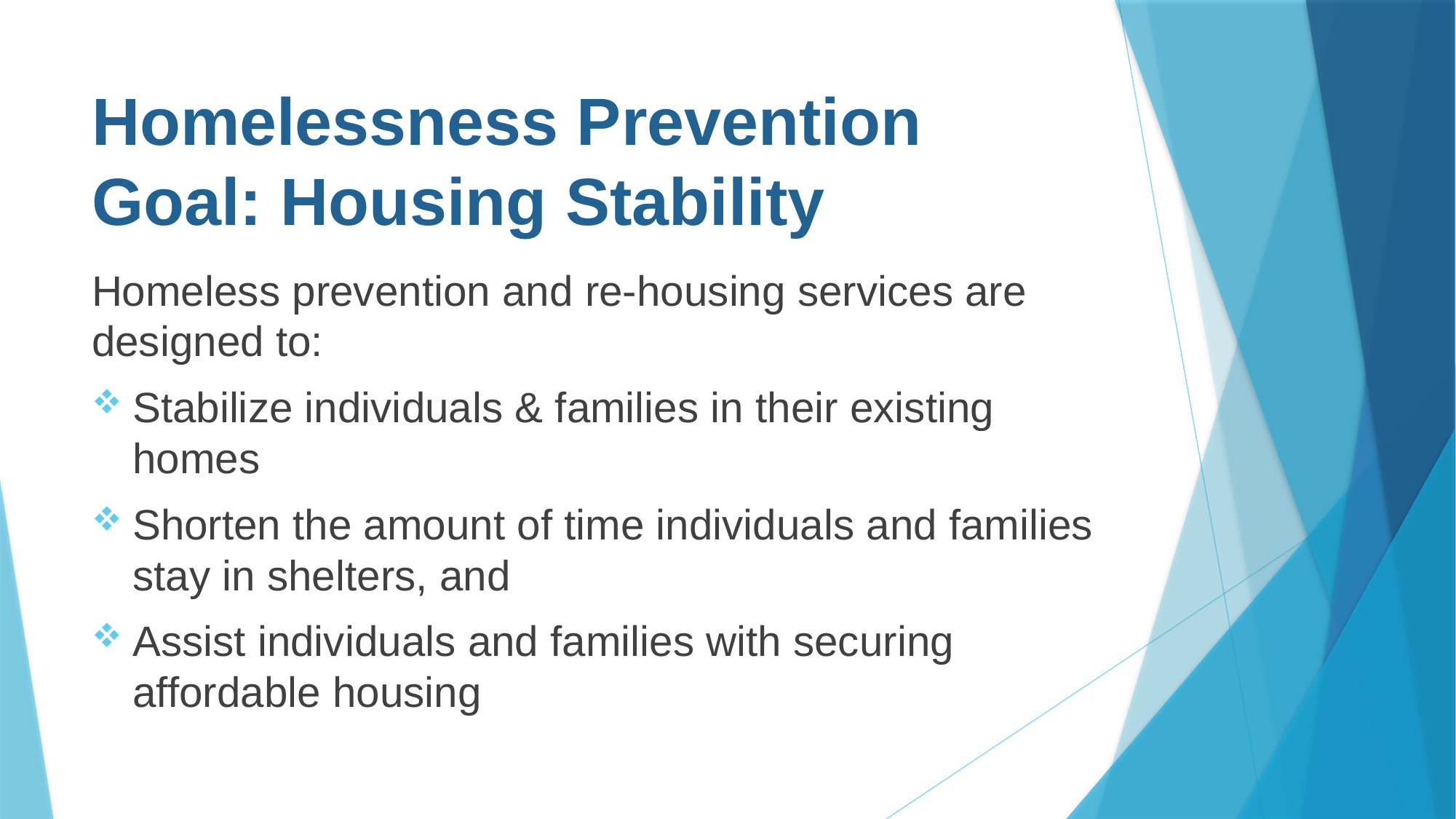

# Homelessness Prevention Goal: Housing Stability
Homeless prevention and re-housing services are designed to:
Stabilize individuals & families in their existing homes
Shorten the amount of time individuals and families stay in shelters, and
Assist individuals and families with securing affordable housing